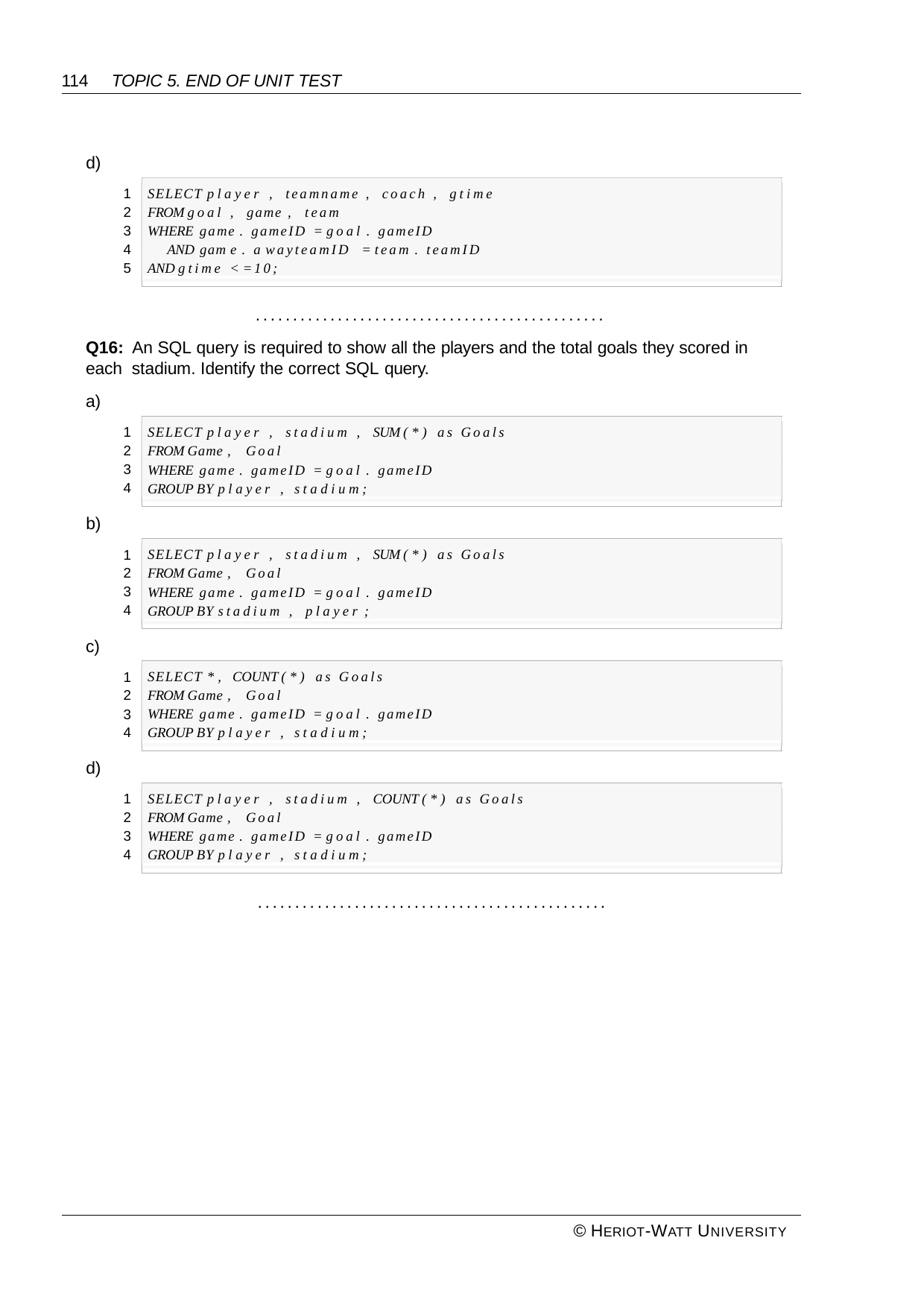

114	TOPIC 5. END OF UNIT TEST

d)

SELECT player , teamname , coach , gtime  FROM goal , game , team
WHERE game . gameID = goal . gameID
AND gam e . a wayteamID = team . teamID  AND gtime < =10;
1
2
3
4
5

...............................................
Q16: An SQL query is required to show all the players and the total goals they scored in each  stadium. Identify the correct SQL query.
a)

SELECT player , stadium , SUM (*) as Goals  FROM Game , Goal
WHERE game . gameID = goal . gameID  GROUP BY player , stadium;
1
2
3
4

b)

SELECT player , stadium , SUM (*) as Goals  FROM Game , Goal
WHERE game . gameID = goal . gameID  GROUP BY stadium , player ;
1
2
3
4

c)

SELECT *, COUNT (*) as Goals  FROM Game , Goal
WHERE game . gameID = goal . gameID  GROUP BY player , stadium;
1
2
3
4

d)

SELECT player , stadium , COUNT (*) as Goals  FROM Game , Goal
WHERE game . gameID = goal . gameID  GROUP BY player , stadium;
1
2
3
4

...............................................

© HERIOT-WATT UNIVERSITY